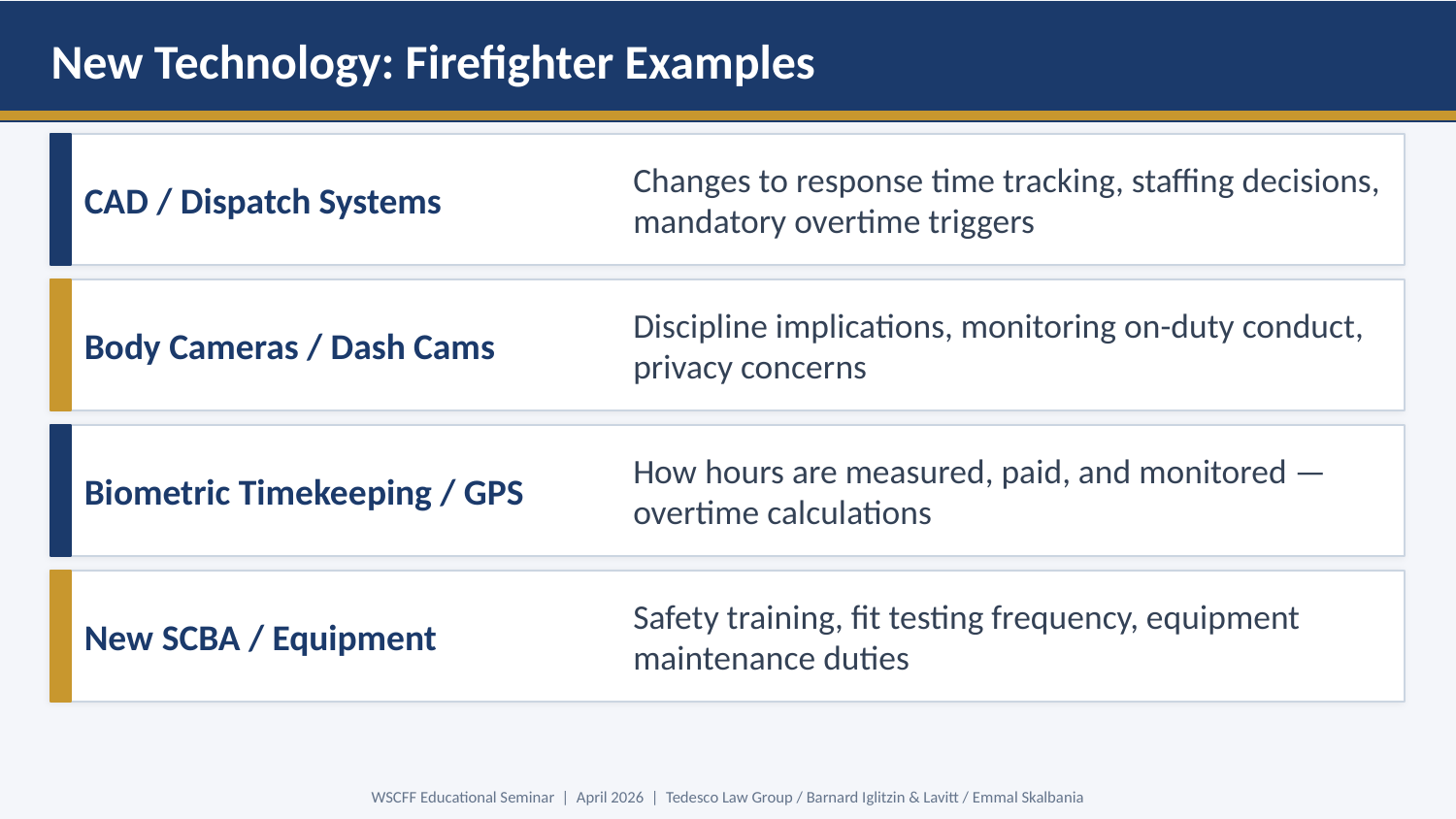

New Technology: Firefighter Examples

CAD / Dispatch Systems
Changes to response time tracking, staffing decisions, mandatory overtime triggers

Body Cameras / Dash Cams
Discipline implications, monitoring on-duty conduct, privacy concerns

Biometric Timekeeping / GPS
How hours are measured, paid, and monitored — overtime calculations

New SCBA / Equipment
Safety training, fit testing frequency, equipment maintenance duties
WSCFF Educational Seminar  |  April 2026  |  Tedesco Law Group / Barnard Iglitzin & Lavitt / Emmal Skalbania